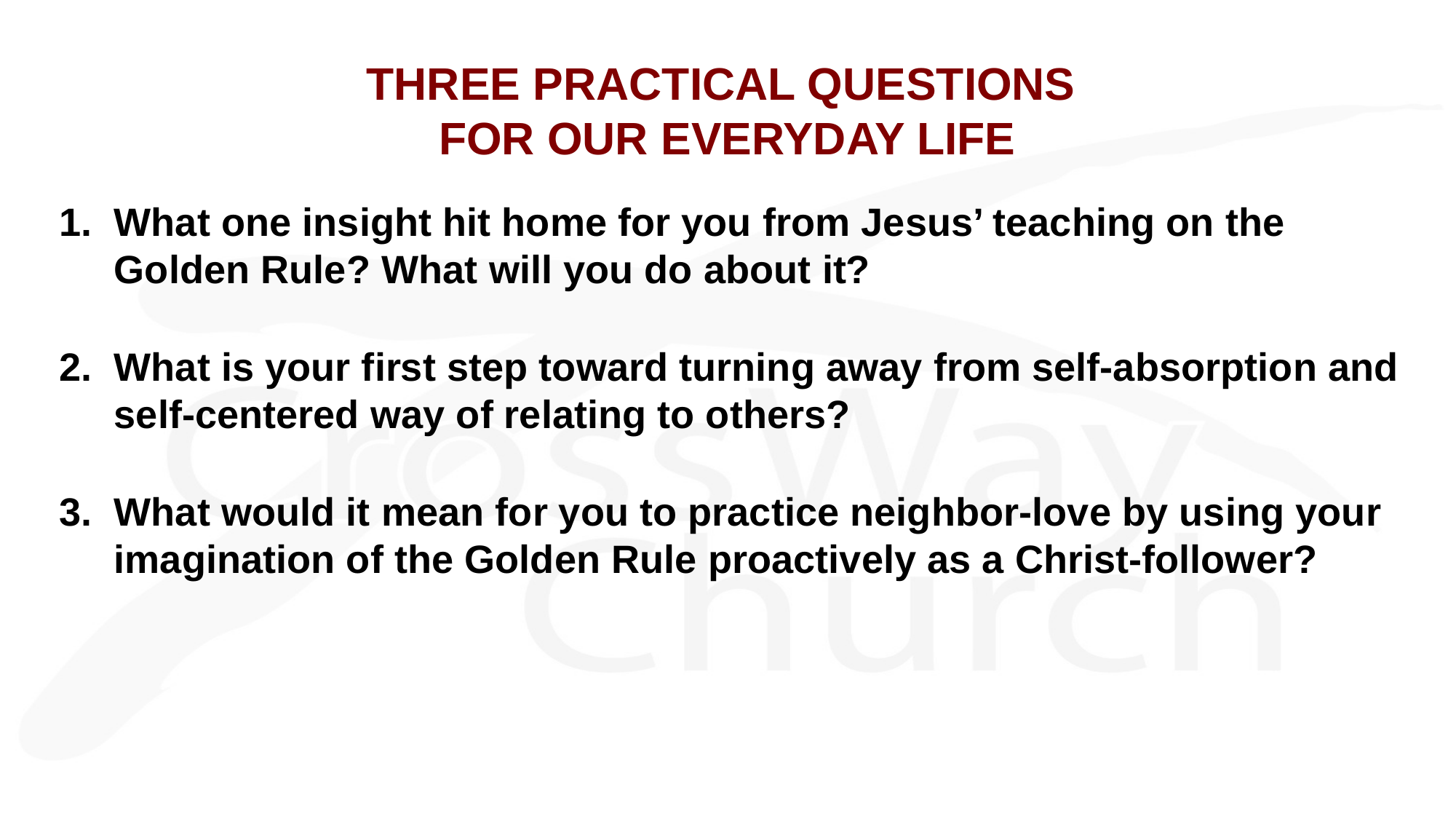

# THREE PRACTICAL QUESTIONS FOR OUR EVERYDAY LIFE
What one insight hit home for you from Jesus’ teaching on the Golden Rule? What will you do about it?

What is your first step toward turning away from self-absorption and self-centered way of relating to others?

What would it mean for you to practice neighbor-love by using your imagination of the Golden Rule proactively as a Christ-follower?